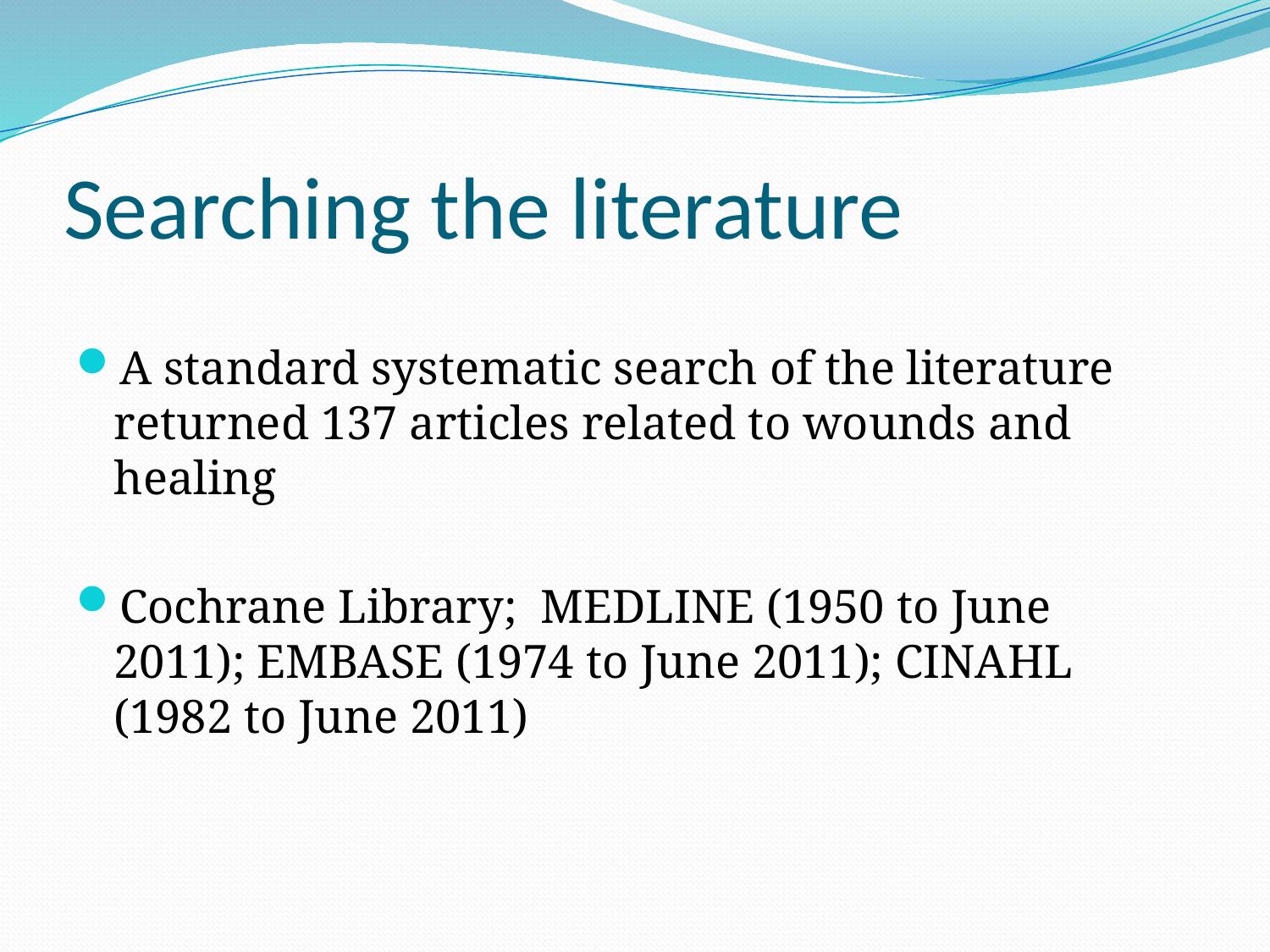

# Searching the literature

A standard systematic search of the literature returned 137 articles related to wounds and healing

Cochrane Library;  MEDLINE (1950 to June 2011); EMBASE (1974 to June 2011); CINAHL (1982 to June 2011)